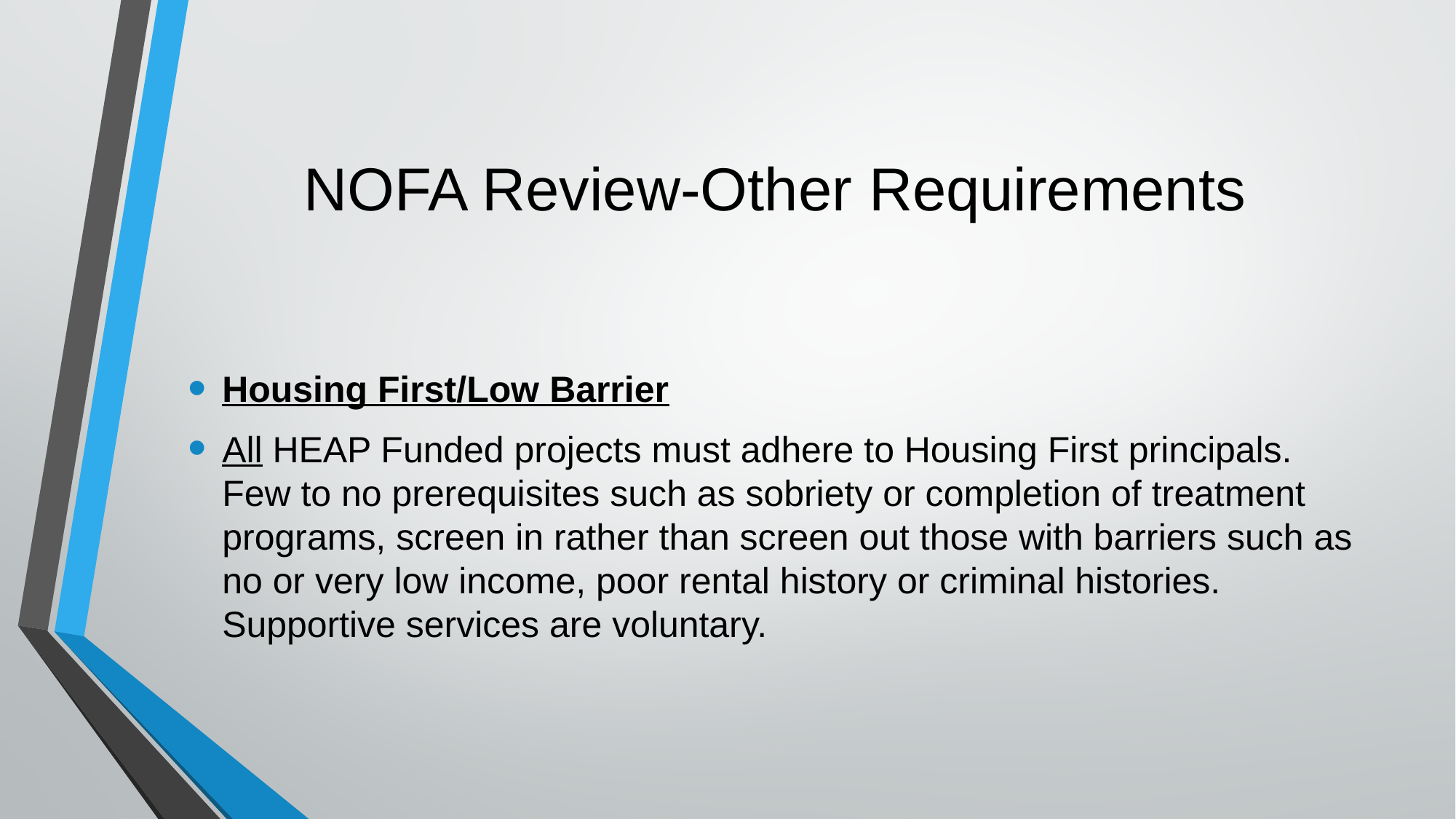

# NOFA Review-Other Requirements
Housing First/Low Barrier
All HEAP Funded projects must adhere to Housing First principals.  Few to no prerequisites such as sobriety or completion of treatment programs, screen in rather than screen out those with barriers such as no or very low income, poor rental history or criminal histories. Supportive services are voluntary.